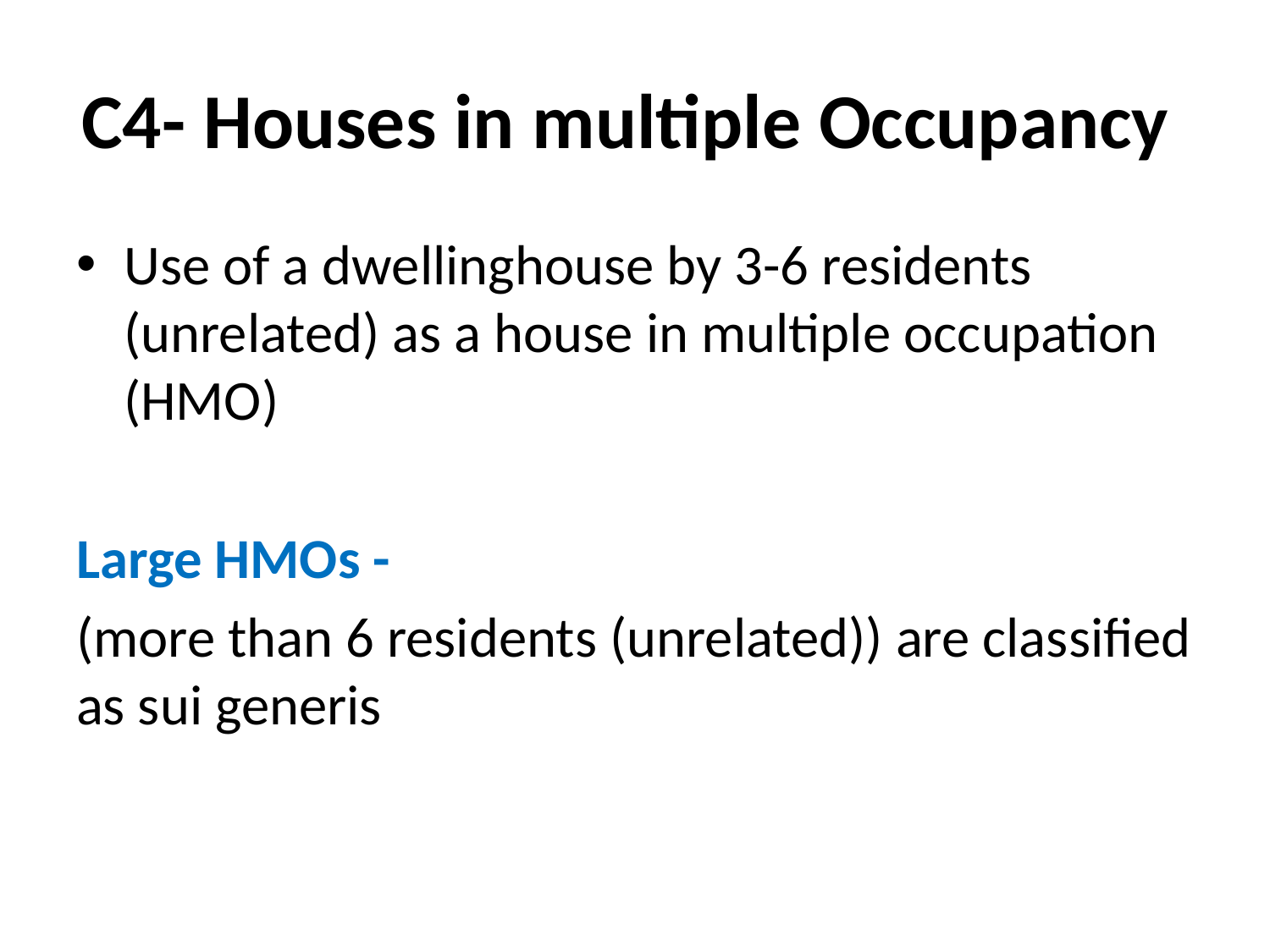

# C4- Houses in multiple Occupancy
Use of a dwellinghouse by 3-6 residents (unrelated) as a house in multiple occupation (HMO)

Large HMOs -
(more than 6 residents (unrelated)) are classified as sui generis